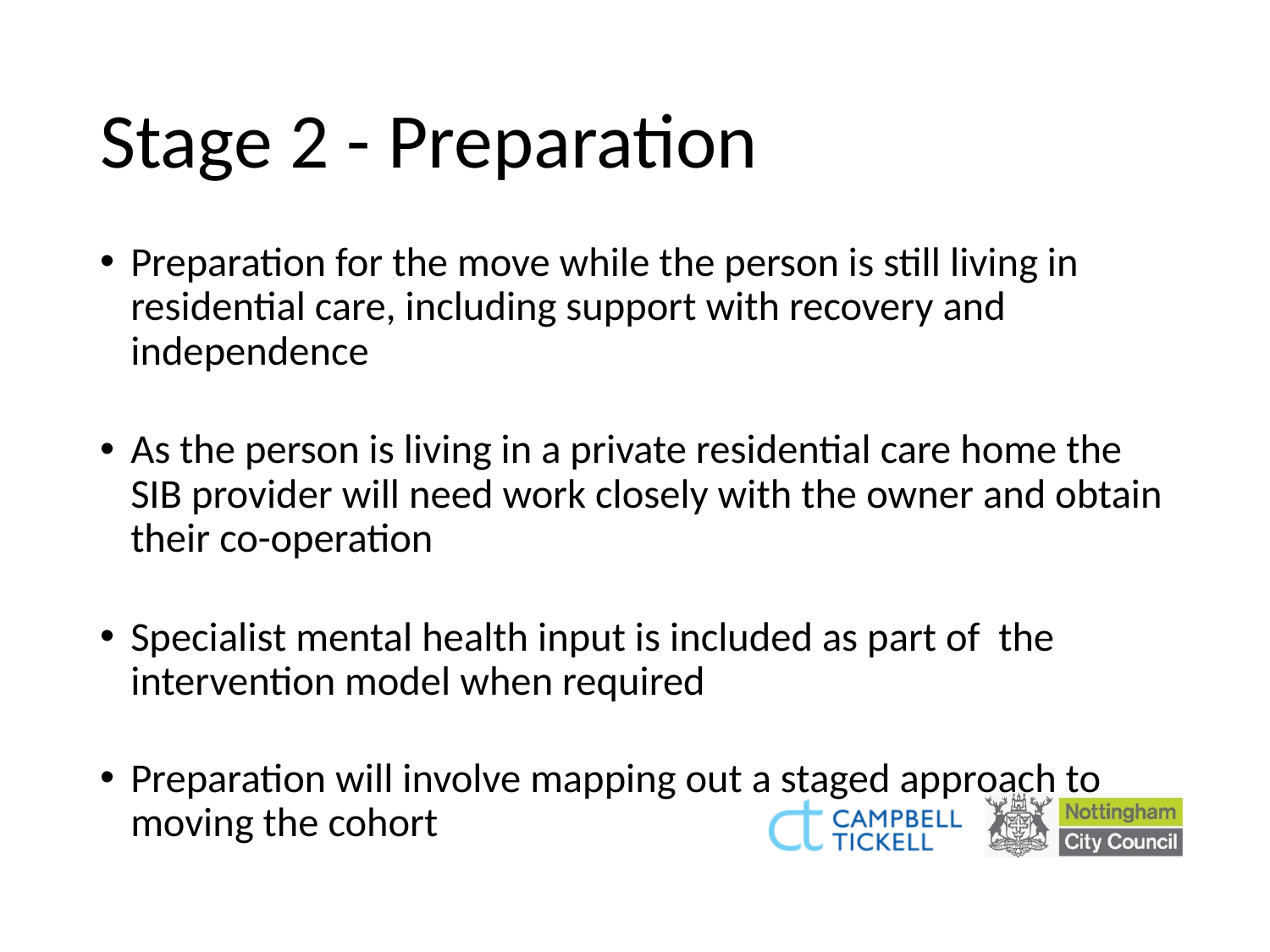

# Stage 2 - Preparation
Preparation for the move while the person is still living in residential care, including support with recovery and independence

As the person is living in a private residential care home the SIB provider will need work closely with the owner and obtain their co-operation

Specialist mental health input is included as part of  the intervention model when required

Preparation will involve mapping out a staged approach to moving the cohort